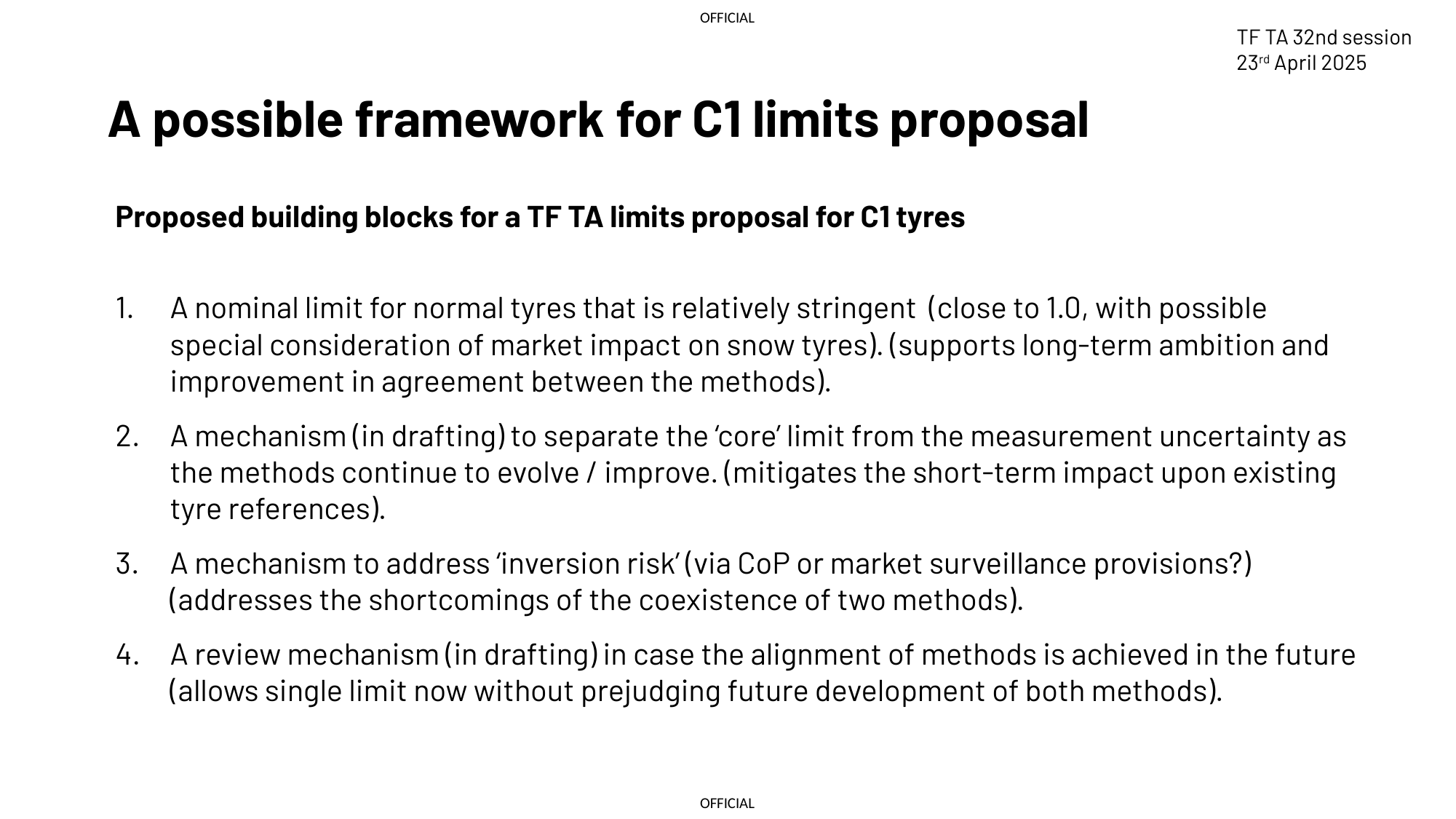

TF TA 32nd session
23rd April 2025
A possible framework for C1 limits proposal
Proposed building blocks for a TF TA limits proposal for C1 tyres

A nominal limit for normal tyres that is relatively stringent  (close to 1.0, with possible special consideration of market impact on snow tyres). (supports long-term ambition and improvement in agreement between the methods).
A mechanism (in drafting) to separate the ‘core’ limit from the measurement uncertainty as the methods continue to evolve / improve. (mitigates the short-term impact upon existing tyre references).
A mechanism to address ‘inversion risk’ (via CoP or market surveillance provisions?) (addresses the shortcomings of the coexistence of two methods).
A review mechanism (in drafting) in case the alignment of methods is achieved in the future (allows single limit now without prejudging future development of both methods).